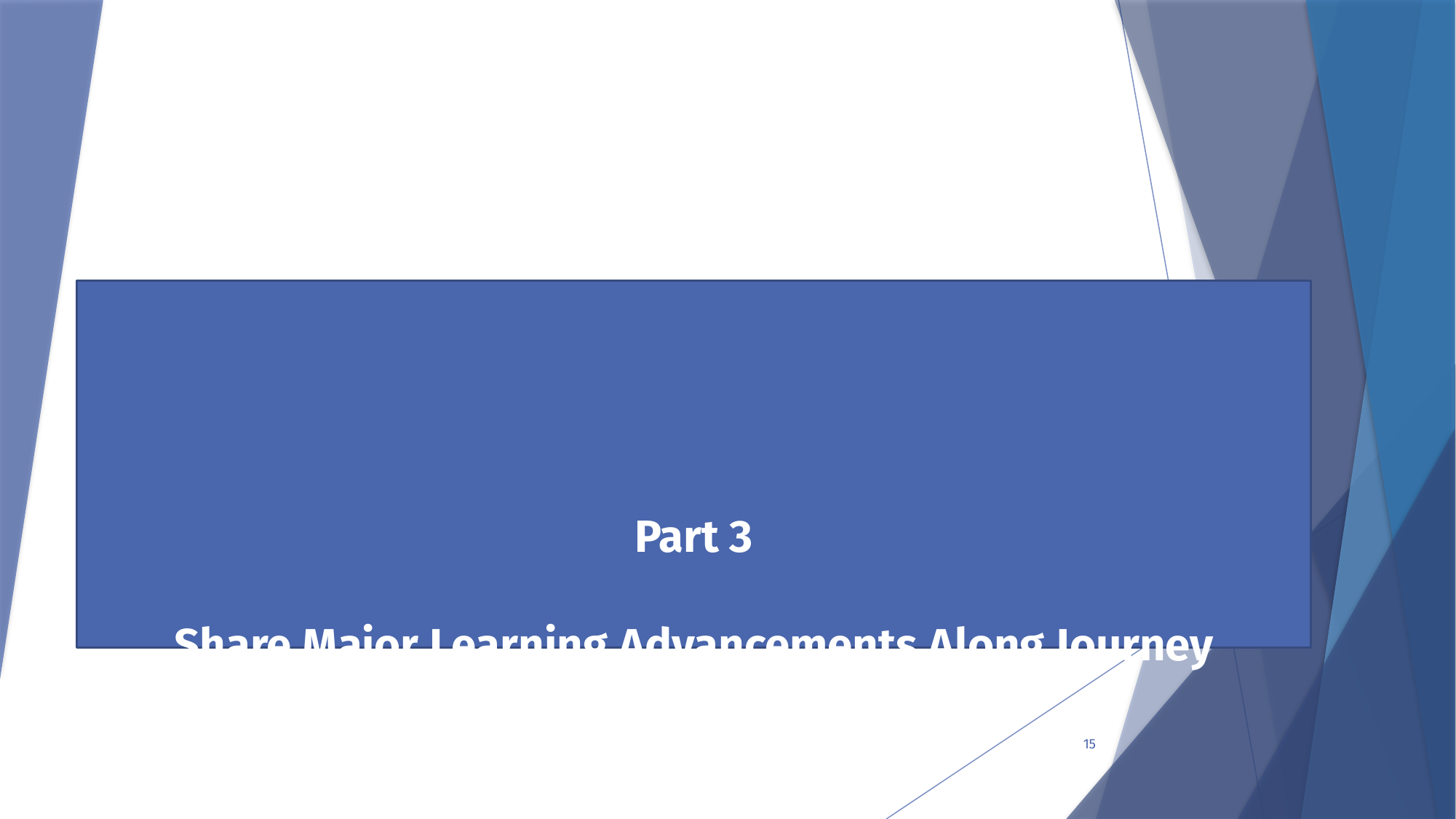

# Part 3 Share Major Learning Advancements Along Journey
15